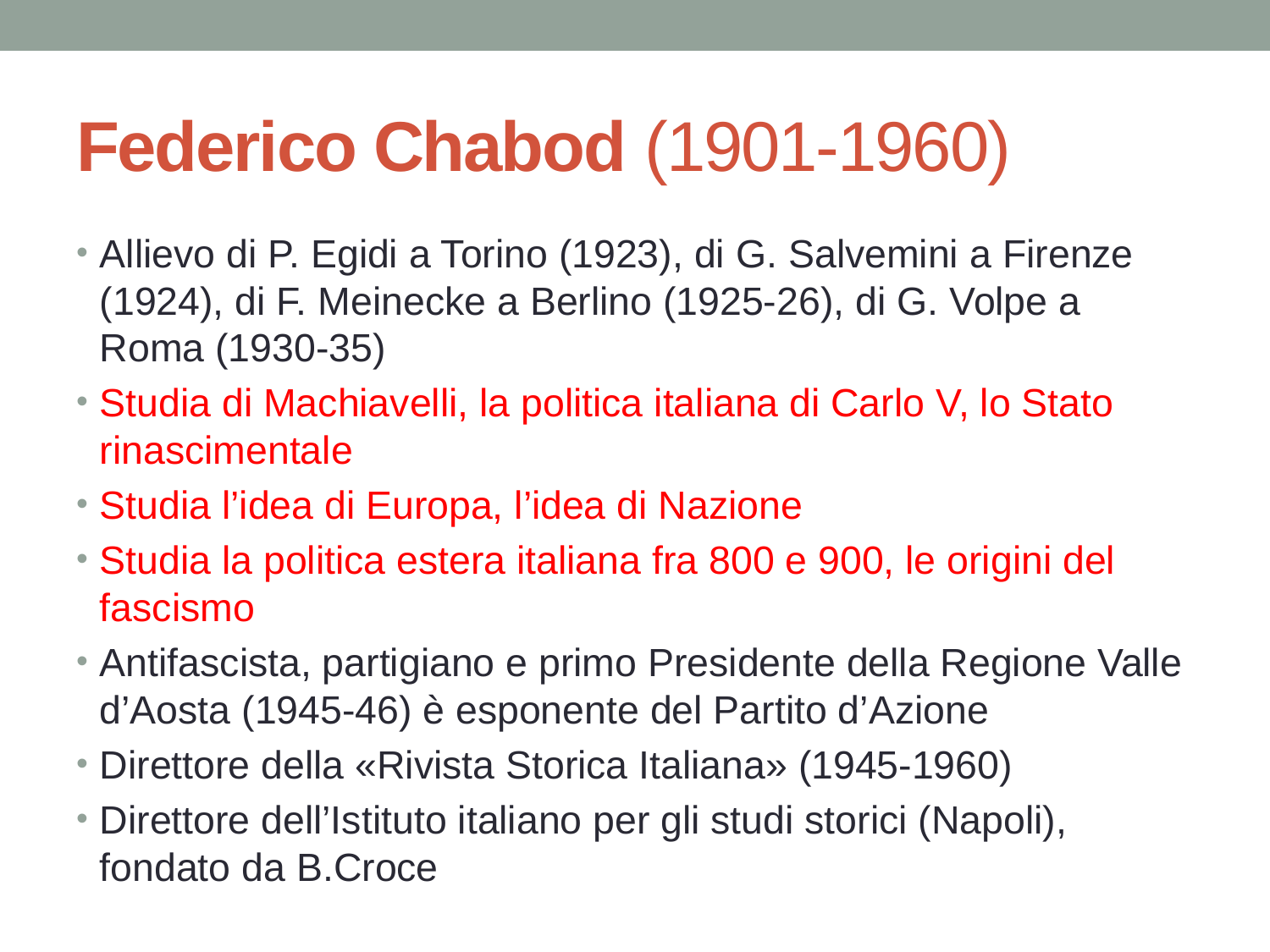

# Federico Chabod (1901-1960)
Allievo di P. Egidi a Torino (1923), di G. Salvemini a Firenze (1924), di F. Meinecke a Berlino (1925-26), di G. Volpe a Roma (1930-35)
Studia di Machiavelli, la politica italiana di Carlo V, lo Stato rinascimentale
Studia l’idea di Europa, l’idea di Nazione
Studia la politica estera italiana fra 800 e 900, le origini del fascismo
Antifascista, partigiano e primo Presidente della Regione Valle d’Aosta (1945-46) è esponente del Partito d’Azione
Direttore della «Rivista Storica Italiana» (1945-1960)
Direttore dell’Istituto italiano per gli studi storici (Napoli), fondato da B.Croce